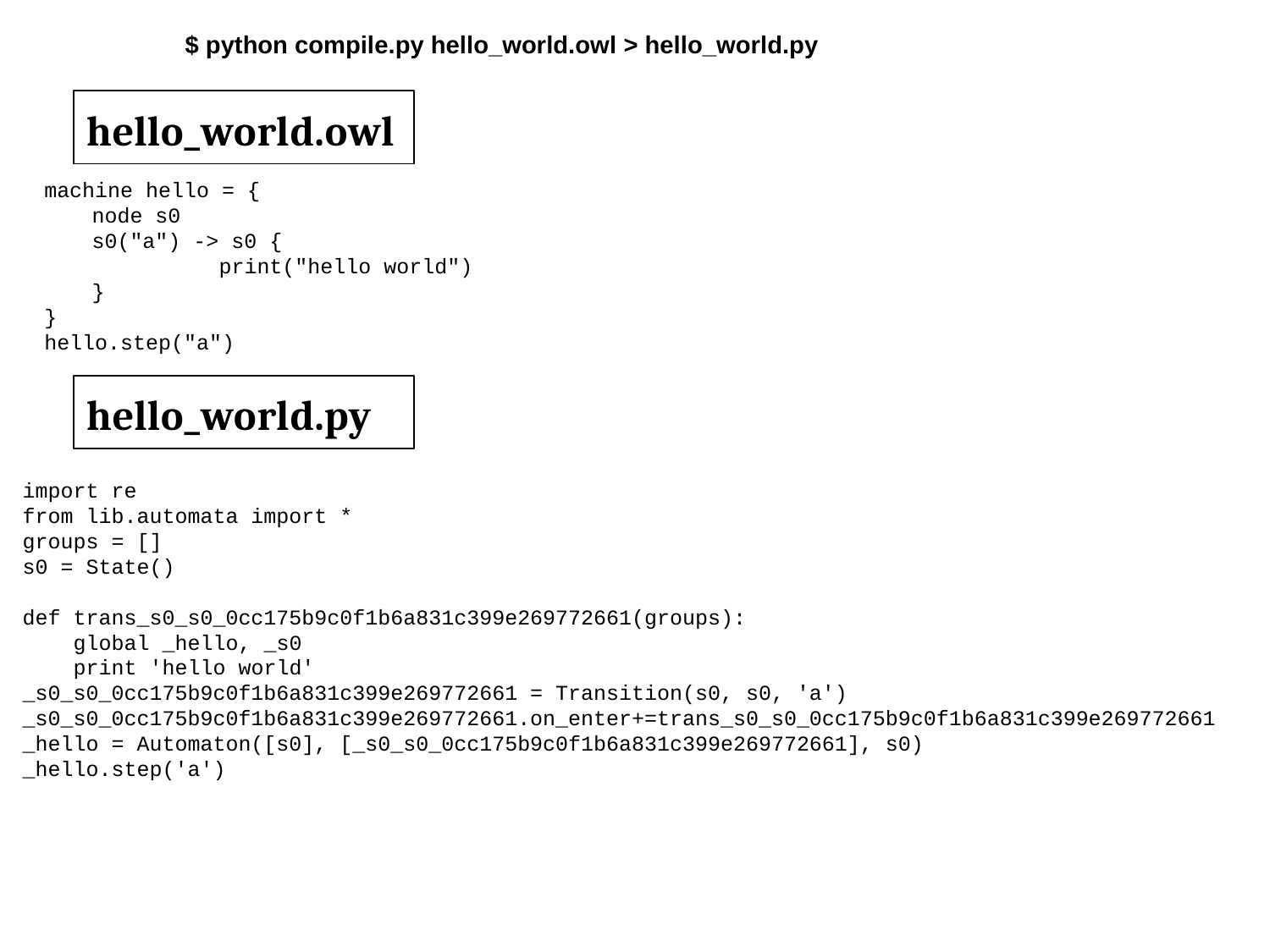

$ python compile.py hello_world.owl > hello_world.py
hello_world.owl
machine hello = {
	node s0
	s0("a") -> s0 {
		print("hello world")
	}
}
hello.step("a")

hello_world.py

import re
from lib.automata import *
groups = []
s0 = State()

def trans_s0_s0_0cc175b9c0f1b6a831c399e269772661(groups):
    global _hello, _s0
    print 'hello world'
_s0_s0_0cc175b9c0f1b6a831c399e269772661 = Transition(s0, s0, 'a')
_s0_s0_0cc175b9c0f1b6a831c399e269772661.on_enter+=trans_s0_s0_0cc175b9c0f1b6a831c399e269772661
_hello = Automaton([s0], [_s0_s0_0cc175b9c0f1b6a831c399e269772661], s0)
_hello.step('a')